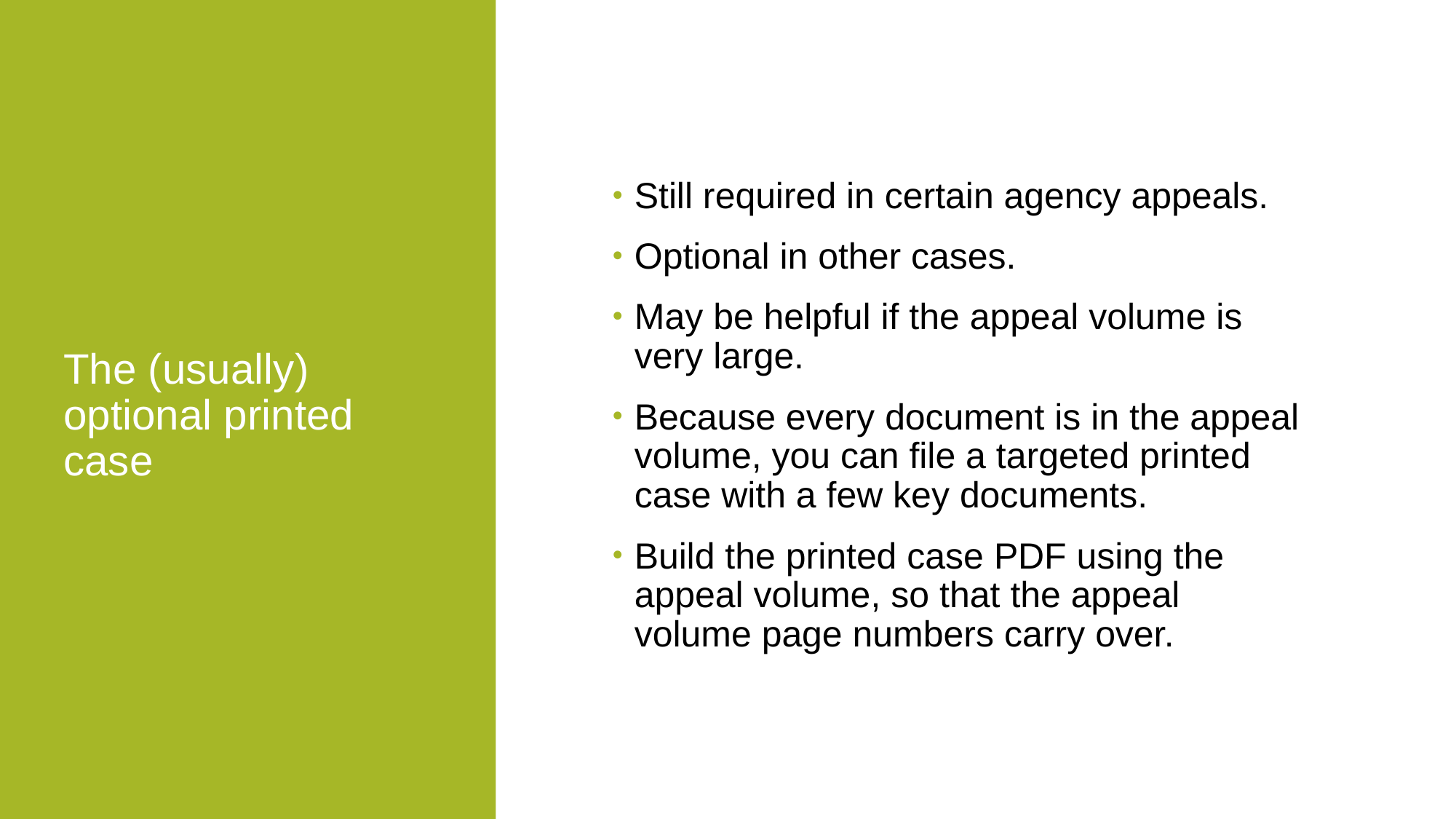

# The (usually) optional printed case
Still required in certain agency appeals.
Optional in other cases.
May be helpful if the appeal volume is very large.
Because every document is in the appeal volume, you can file a targeted printed case with a few key documents.
Build the printed case PDF using the appeal volume, so that the appeal volume page numbers carry over.